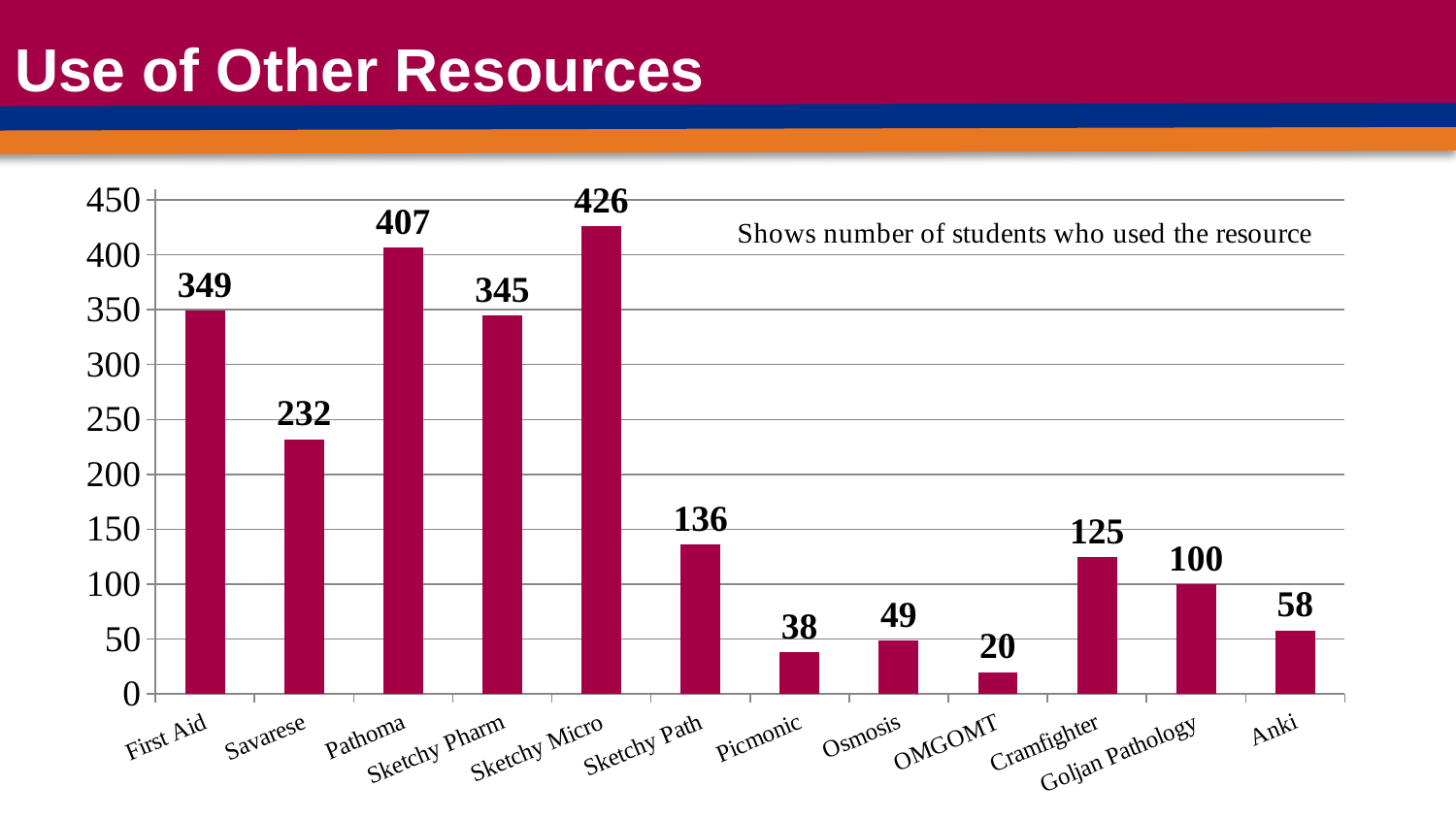

# Use of Other Resources

### Chart

| Category | score |
|---|---|
| First Aid | 349.0 |
| Savarese | 232.0 |
| Pathoma | 407.0 |
| Sketchy Pharm | 345.0 |
| Sketchy Micro | 426.0 |
| Sketchy Path | 136.0 |
| Picmonic | 38.0 |
| Osmosis | 49.0 |
| OMGOMT | 20.0 |
| Cramfighter | 125.0 |
| Goljan Pathology | 100.0 |
| Anki | 58.0 |